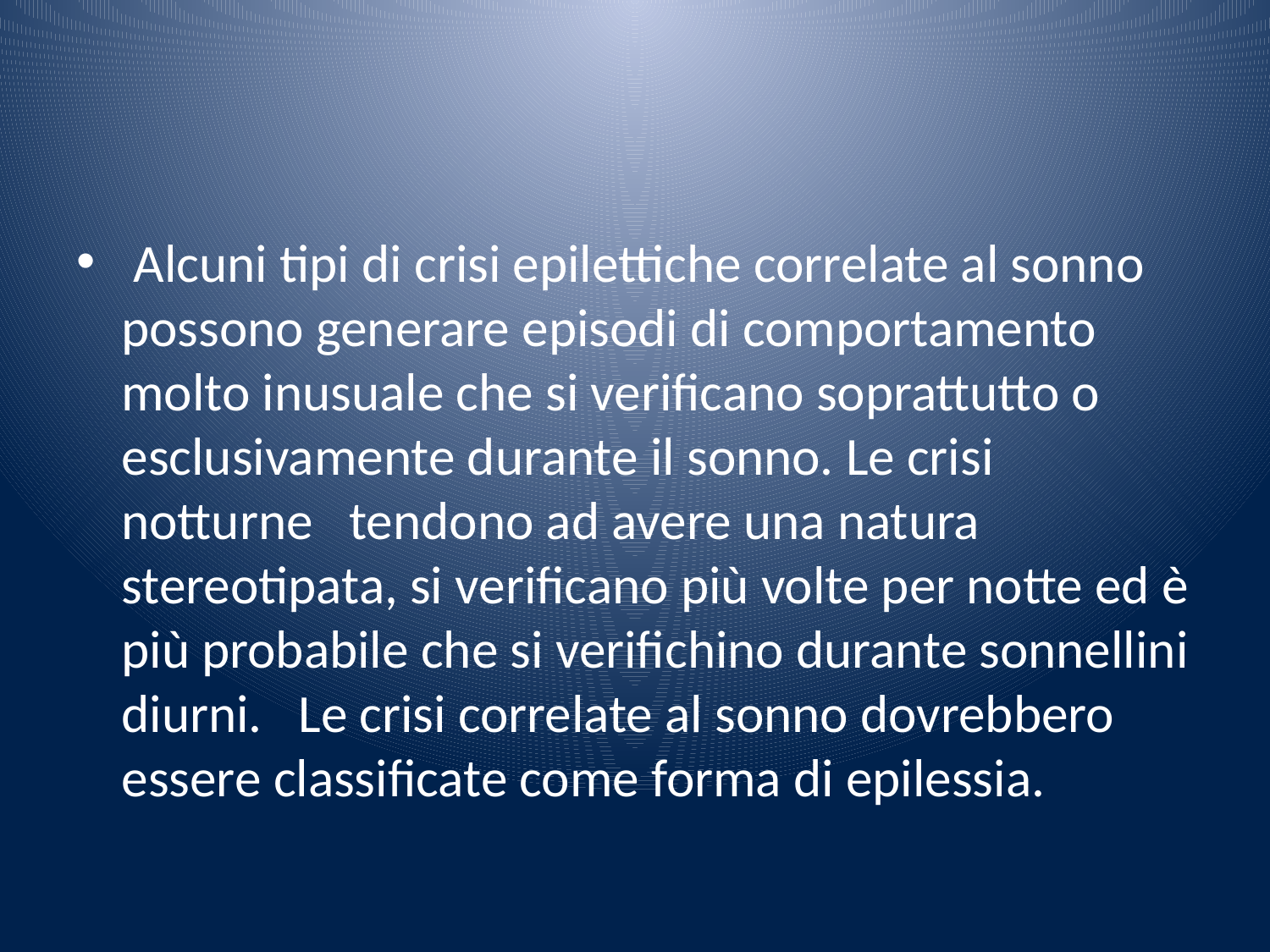

#
 Alcuni tipi di crisi epilettiche correlate al sonno possono generare episodi di comportamento molto inusuale che si verificano soprattutto o esclusivamente durante il sonno. Le crisi notturne   tendono ad avere una natura stereotipata, si verificano più volte per notte ed è più probabile che si verifichino durante sonnellini diurni.   Le crisi correlate al sonno dovrebbero essere classificate come forma di epilessia.